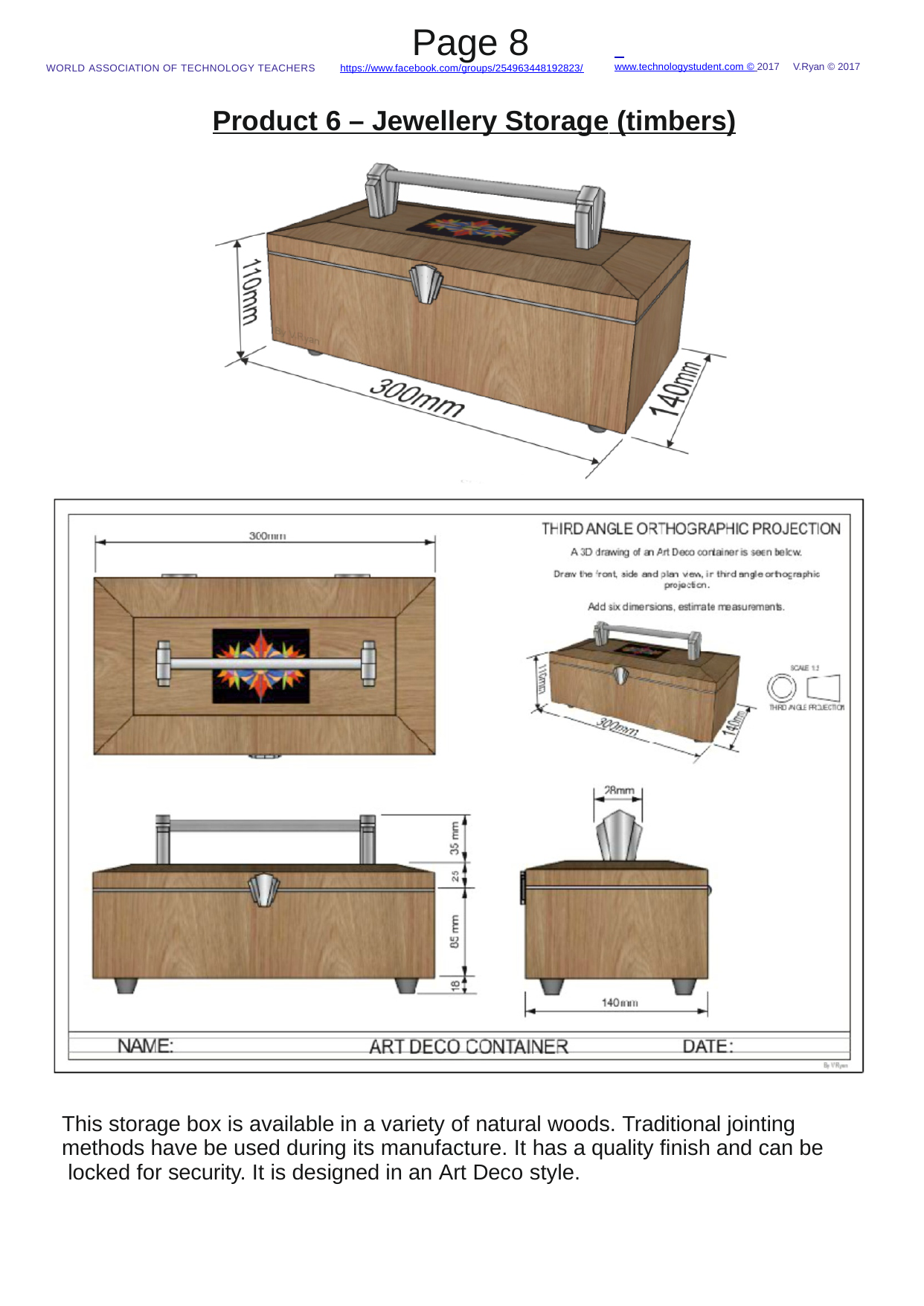

# Page 8

www.technologystudent.com © 2017
V.Ryan © 2017
https://www.facebook.com/groups/254963448192823/
WORLD ASSOCIATION OF TECHNOLOGY TEACHERS
Product 6 – Jewellery Storage (timbers)

This storage box is available in a variety of natural woods. Traditional jointing  methods have be used during its manufacture. It has a quality ﬁnish and can be  locked for security. It is designed in an Art Deco style.